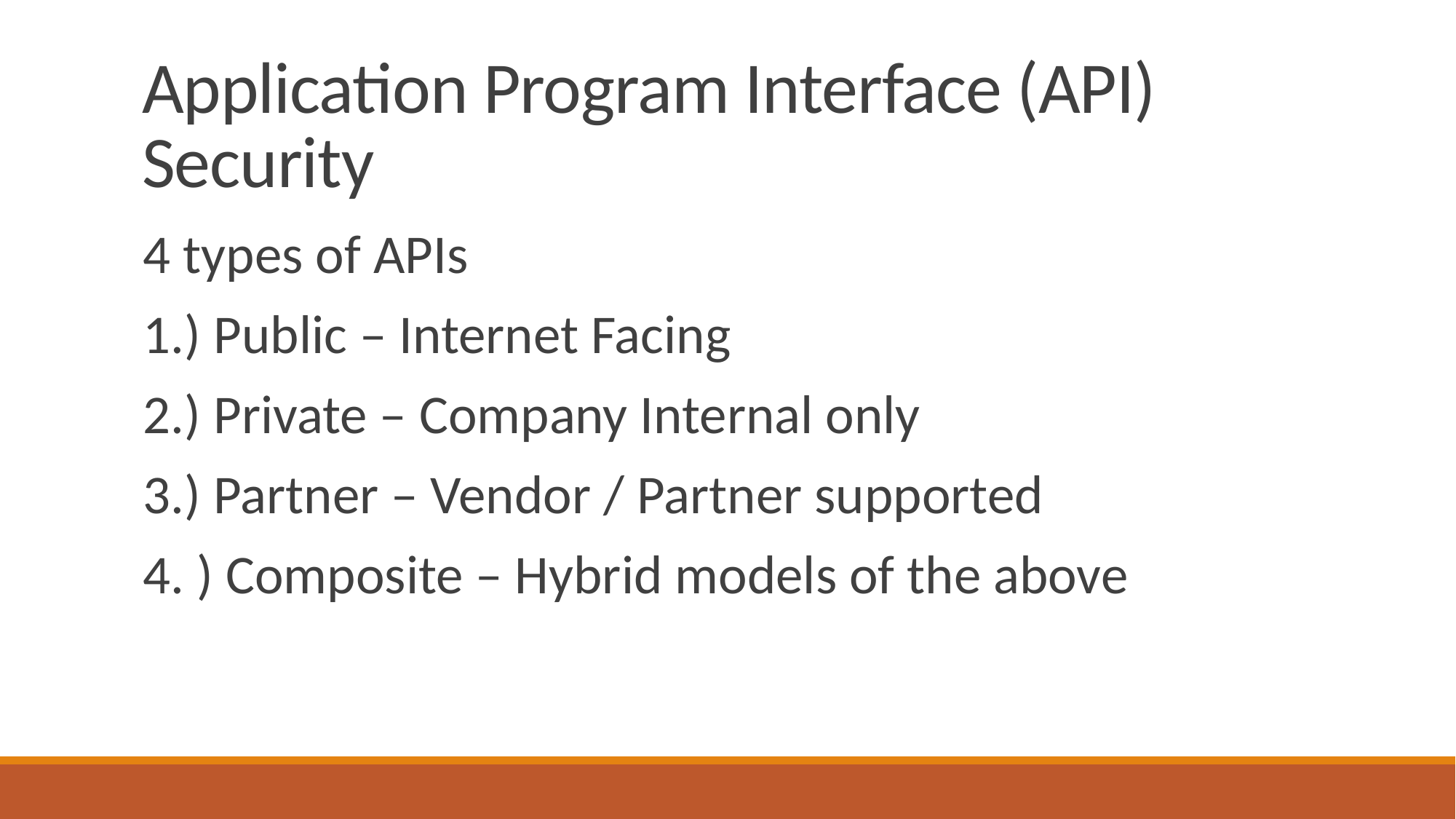

# Application Program Interface (API) Security
4 types of APIs
1.) Public – Internet Facing
2.) Private – Company Internal only
3.) Partner – Vendor / Partner supported
4. ) Composite – Hybrid models of the above